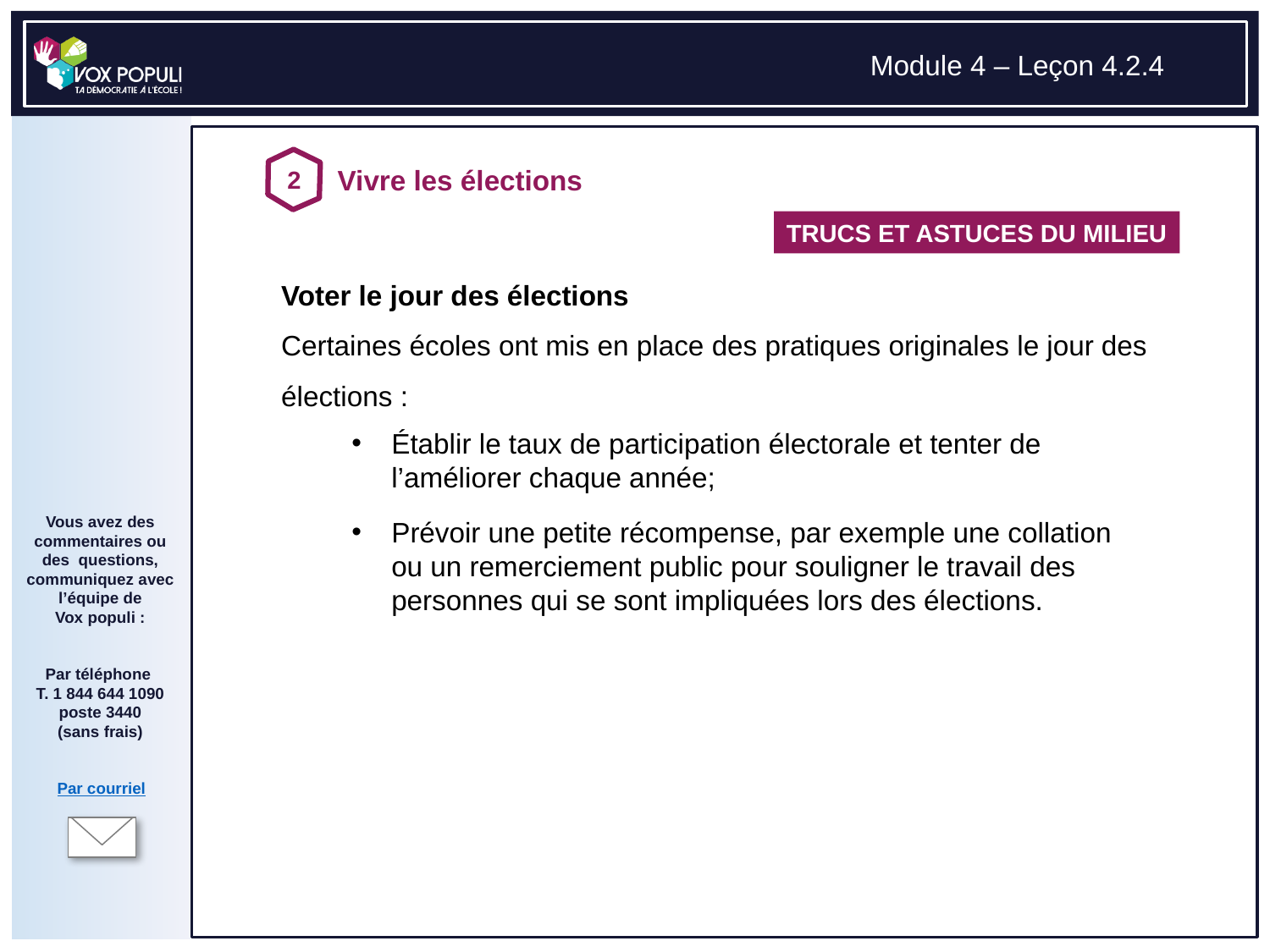

TRUCS ET ASTUCES DU MILIEU
# Voter le jour des élections Certaines écoles ont mis en place des pratiques originales le jour des élections :
Établir le taux de participation électorale et tenter de l’améliorer chaque année;
Prévoir une petite récompense, par exemple une collation ou un remerciement public pour souligner le travail des personnes qui se sont impliquées lors des élections.